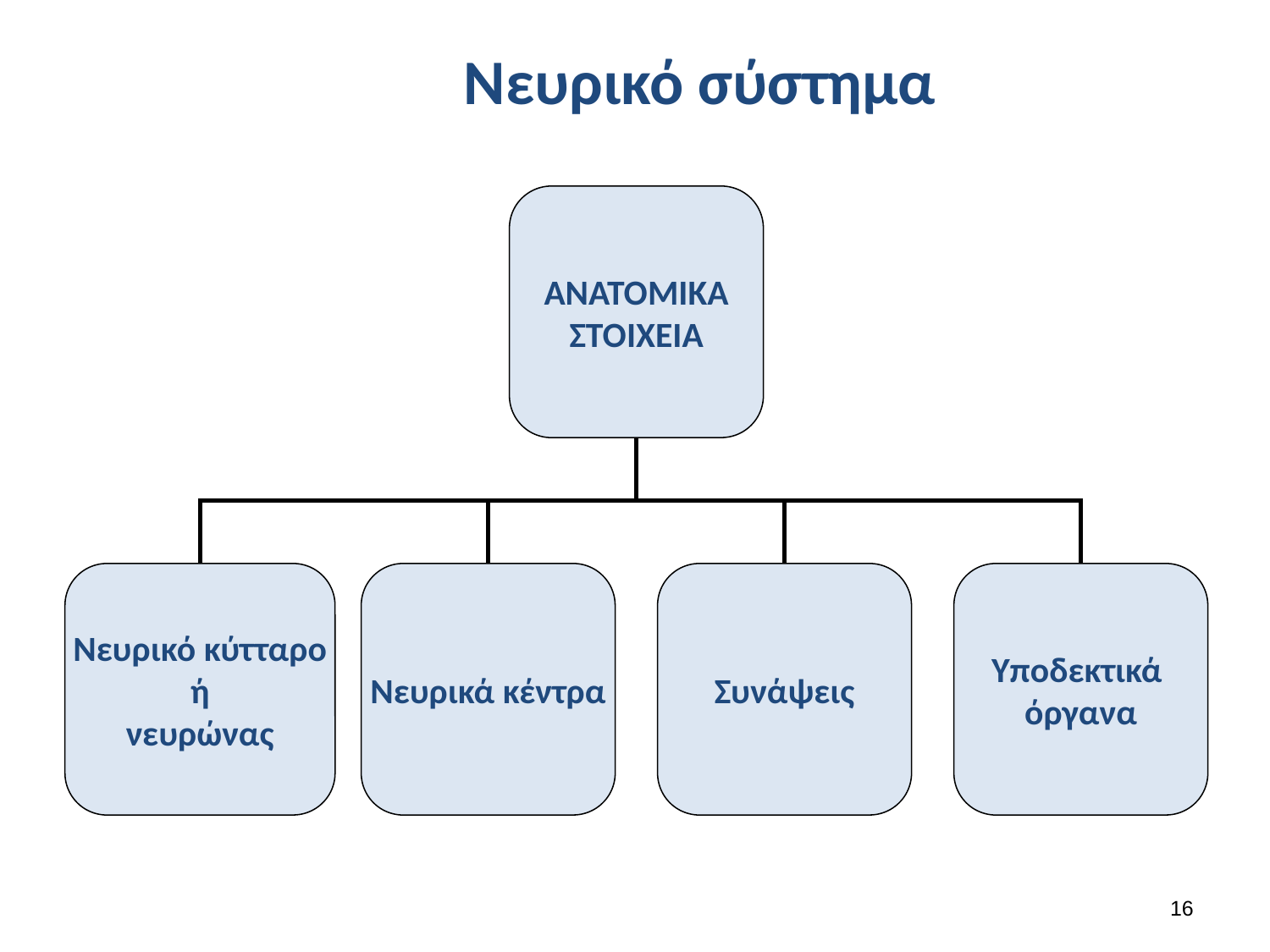

# Νευρικό σύστημα
ΑΝΑΤΟΜΙΚΑ
ΣΤΟΙΧΕΙΑ
Νευρικό κύτταρο
ή
νευρώνας
Νευρικά κέντρα

Συνάψεις

Υποδεκτικά
όργανα
16